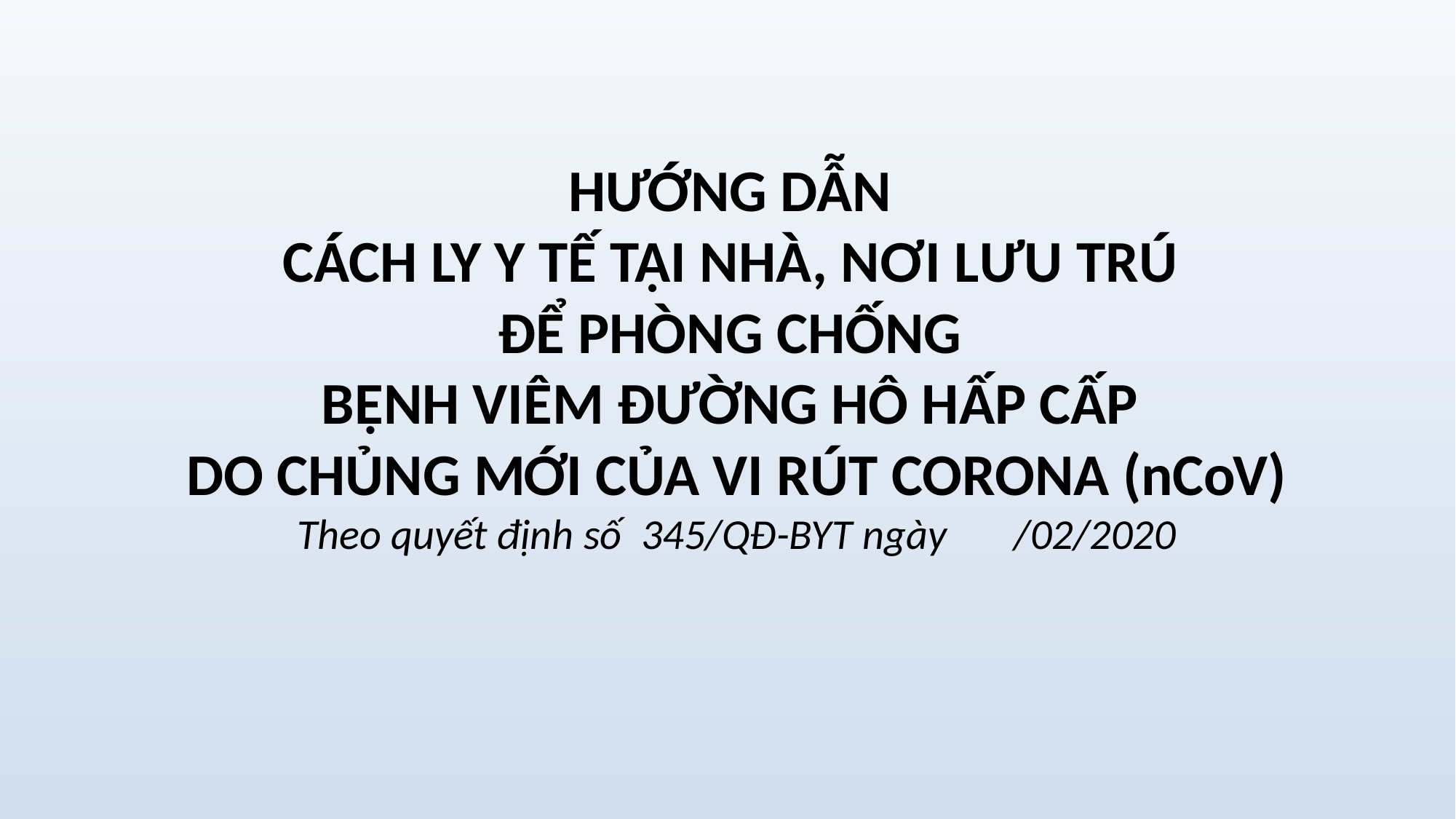

# HƯỚNG DẪN CÁCH LY Y TẾ TẠI NHÀ, NƠI LƯU TRÚ ĐỂ PHÒNG CHỐNG BỆNH VIÊM ĐƯỜNG HÔ HẤP CẤP DO CHỦNG MỚI CỦA VI RÚT CORONA (nCoV) Theo quyết định số  345/QĐ-BYT ngày       /02/2020